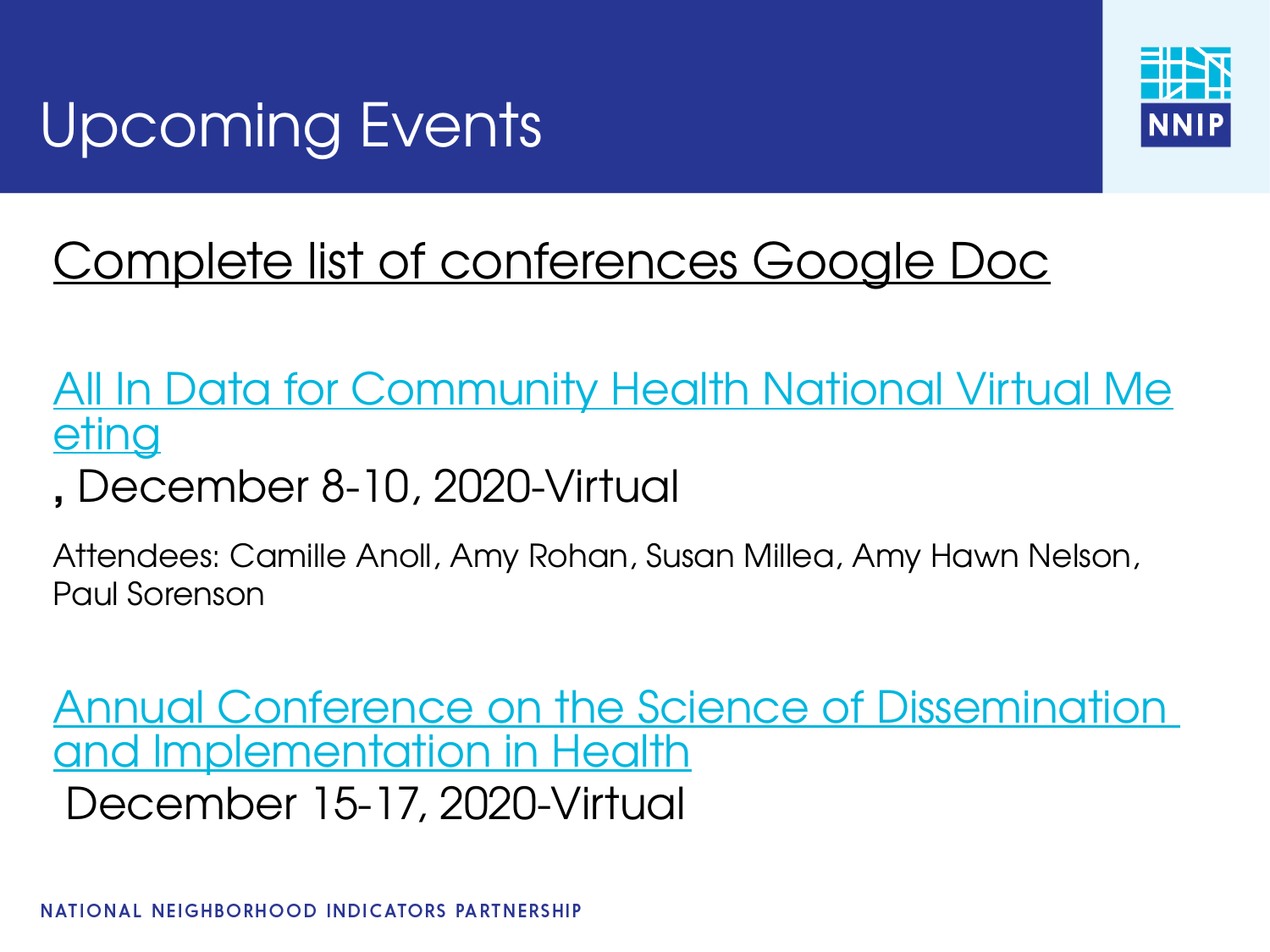

# Upcoming Events
Complete list of conferences Google Doc
All In Data for Community Health National Virtual Meeting, December 8-10, 2020-Virtual
Attendees: Camille Anoll, Amy Rohan, Susan Millea, Amy Hawn Nelson, Paul Sorenson
Annual Conference on the Science of Dissemination and Implementation in Health December 15-17, 2020-Virtual